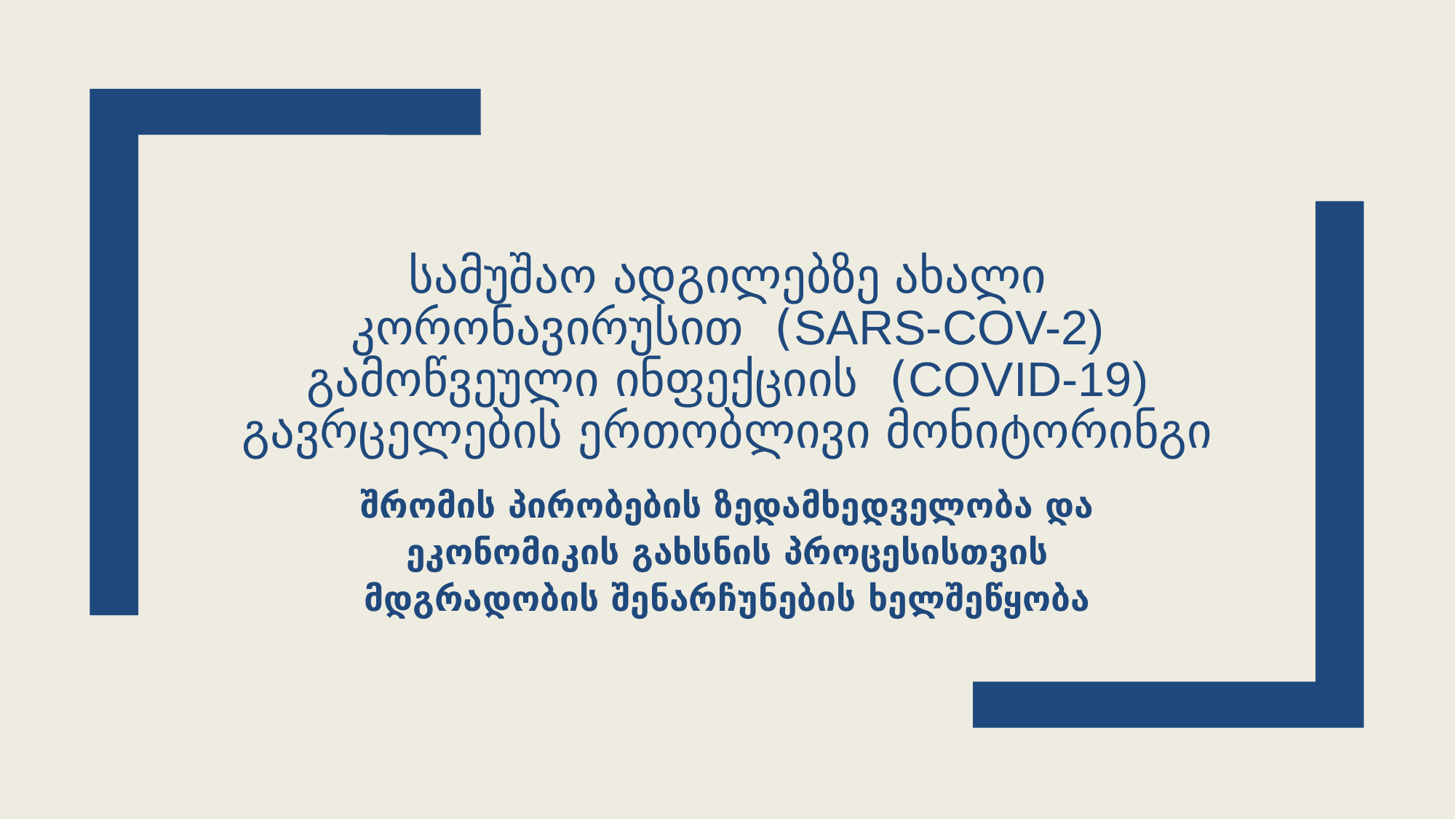

# სამუშაო ადგილებზე ახალი კორონავირუსით  (SARS-COV-2) გამოწვეული ინფექციის  (COVID-19) გავრცელების ერთობლივი მონიტორინგი
შრომის პირობების ზედამხედველობა და ეკონომიკის გახსნის პროცესისთვის მდგრადობის შენარჩუნების ხელშეწყობა